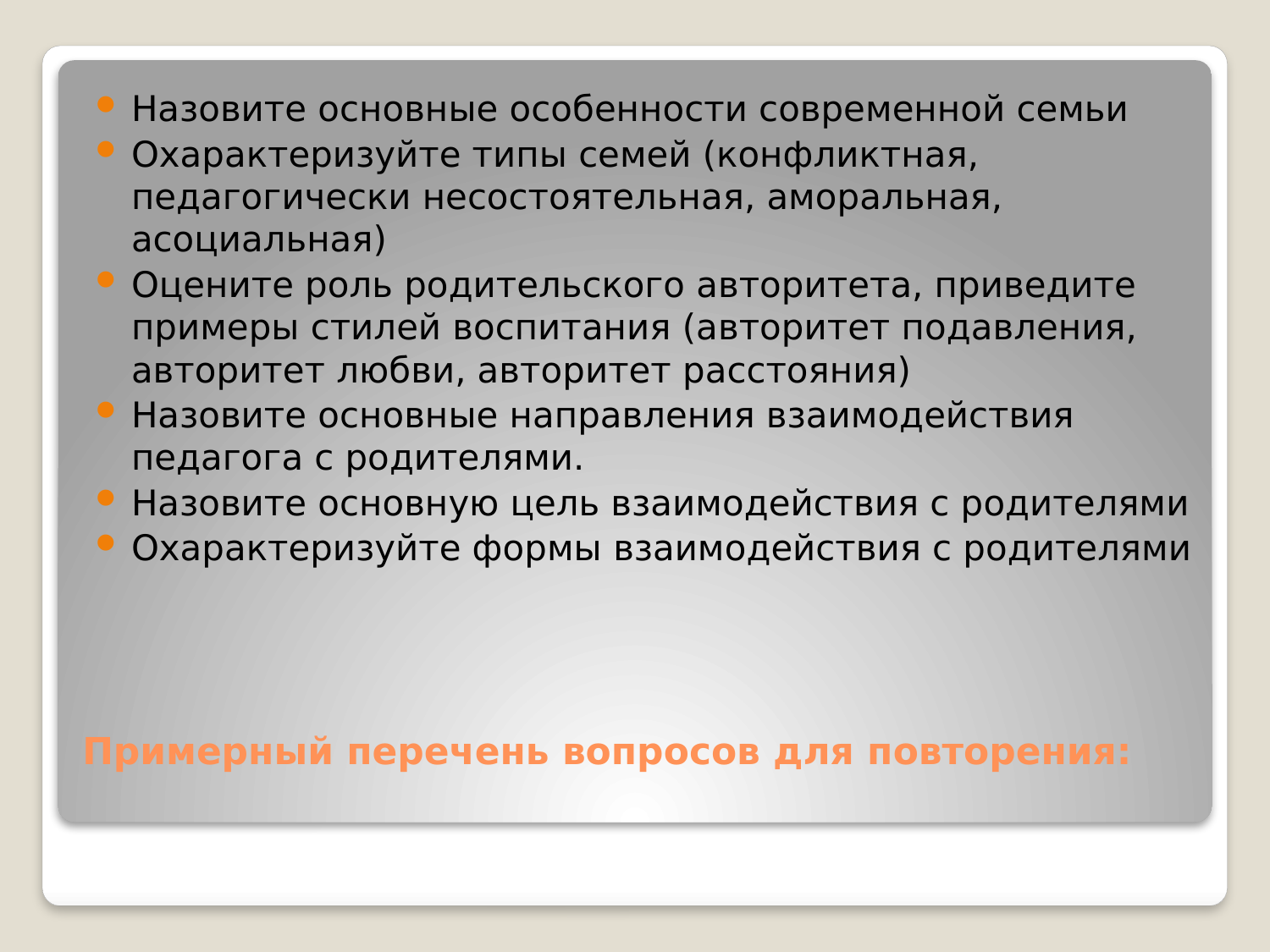

Назовите основные особенности современной семьи
Охарактеризуйте типы семей (конфликтная, педагогически несостоятельная, аморальная, асоциальная)
Оцените роль родительского авторитета, приведите примеры стилей воспитания (авторитет подавления, авторитет любви, авторитет расстояния)
Назовите основные направления взаимодействия педагога с родителями.
Назовите основную цель взаимодействия с родителями
Охарактеризуйте формы взаимодействия с родителями

# Примерный перечень вопросов для повторения: